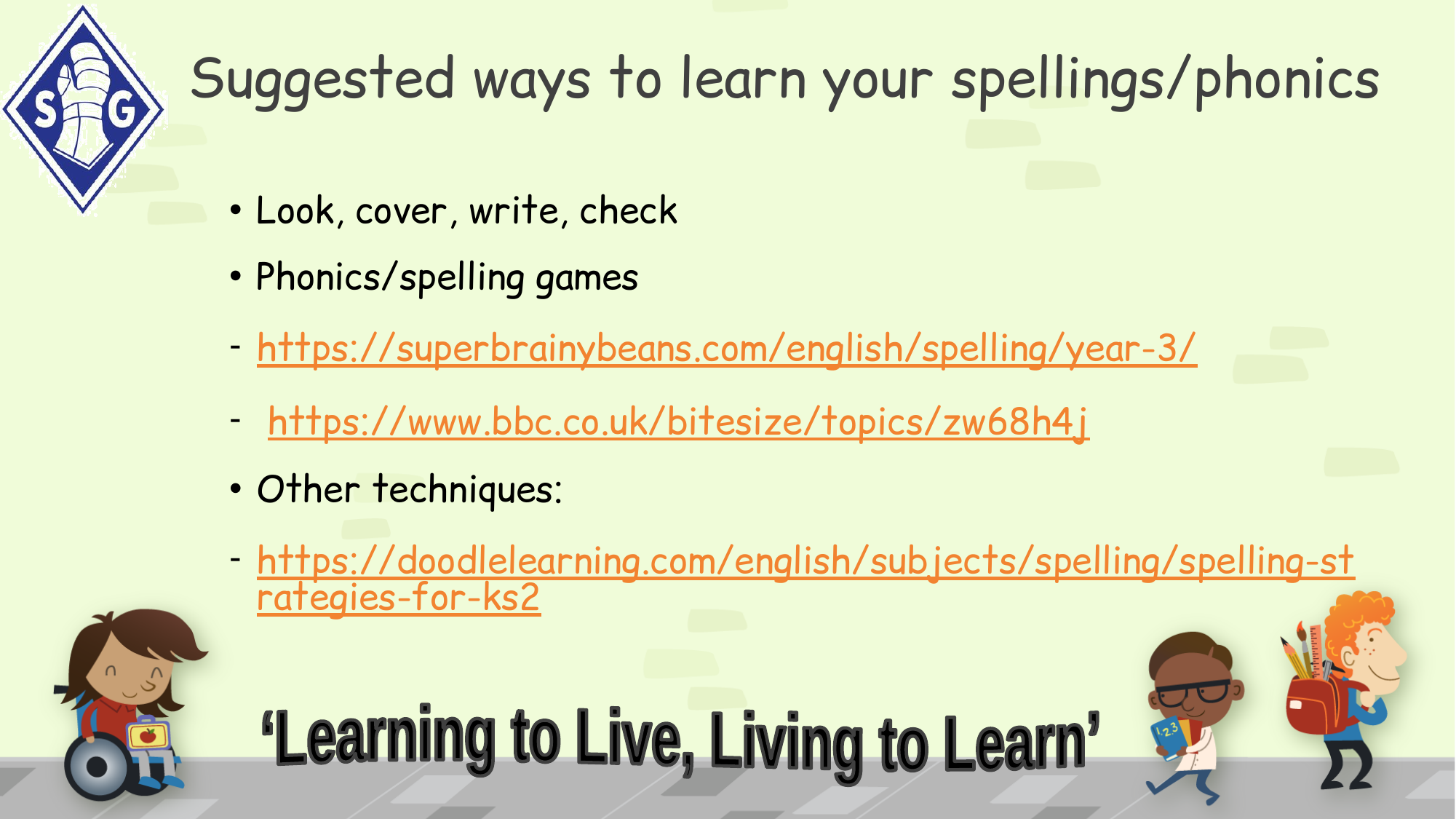

# Suggested ways to learn your spellings/phonics
Look, cover, write, check
Phonics/spelling games
https://superbrainybeans.com/english/spelling/year-3/
 https://www.bbc.co.uk/bitesize/topics/zw68h4j
Other techniques:
https://doodlelearning.com/english/subjects/spelling/spelling-strategies-for-ks2